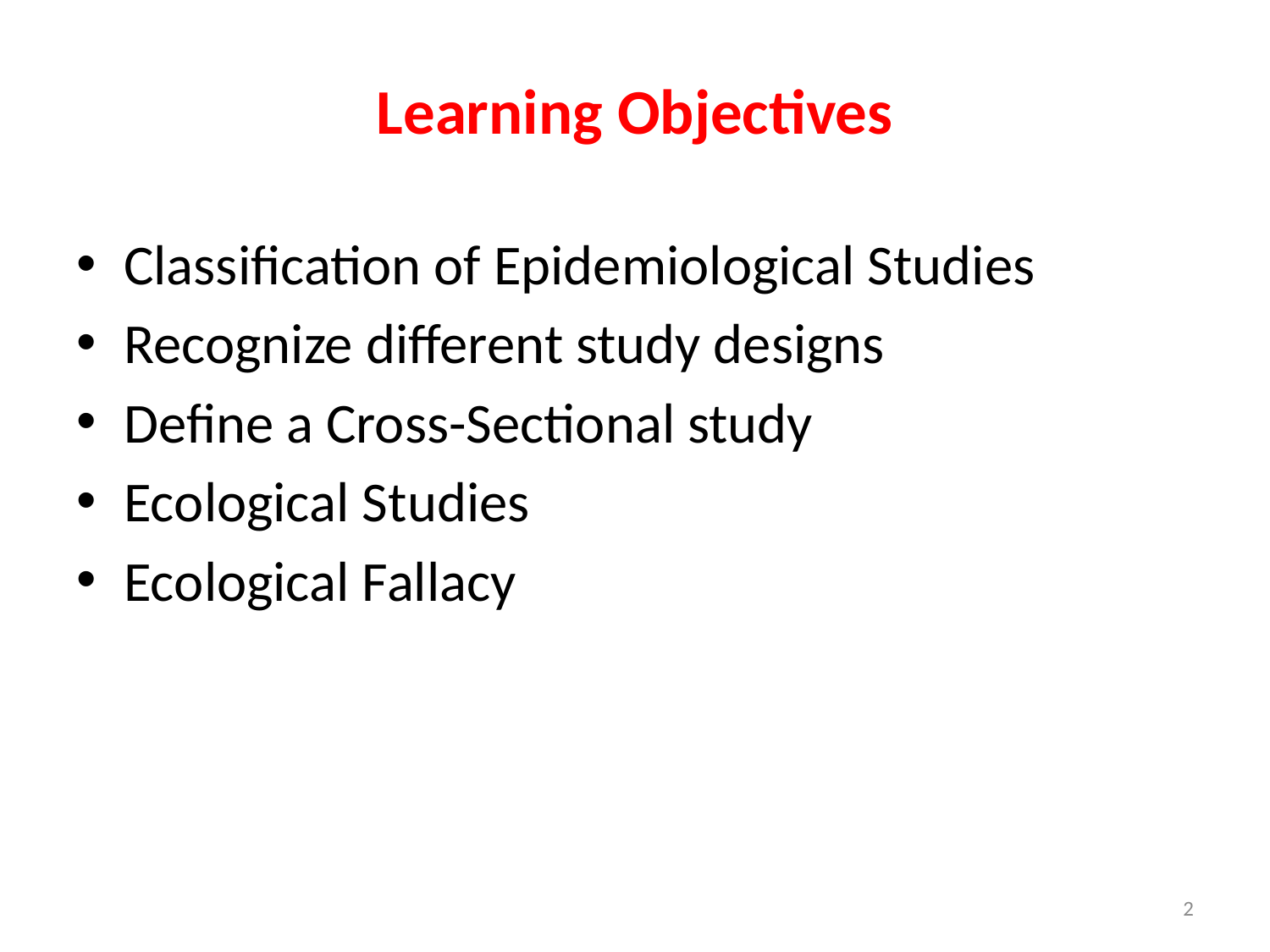

# Learning Objectives
Classification of Epidemiological Studies
Recognize different study designs
Define a Cross-Sectional study
Ecological Studies
Ecological Fallacy

2